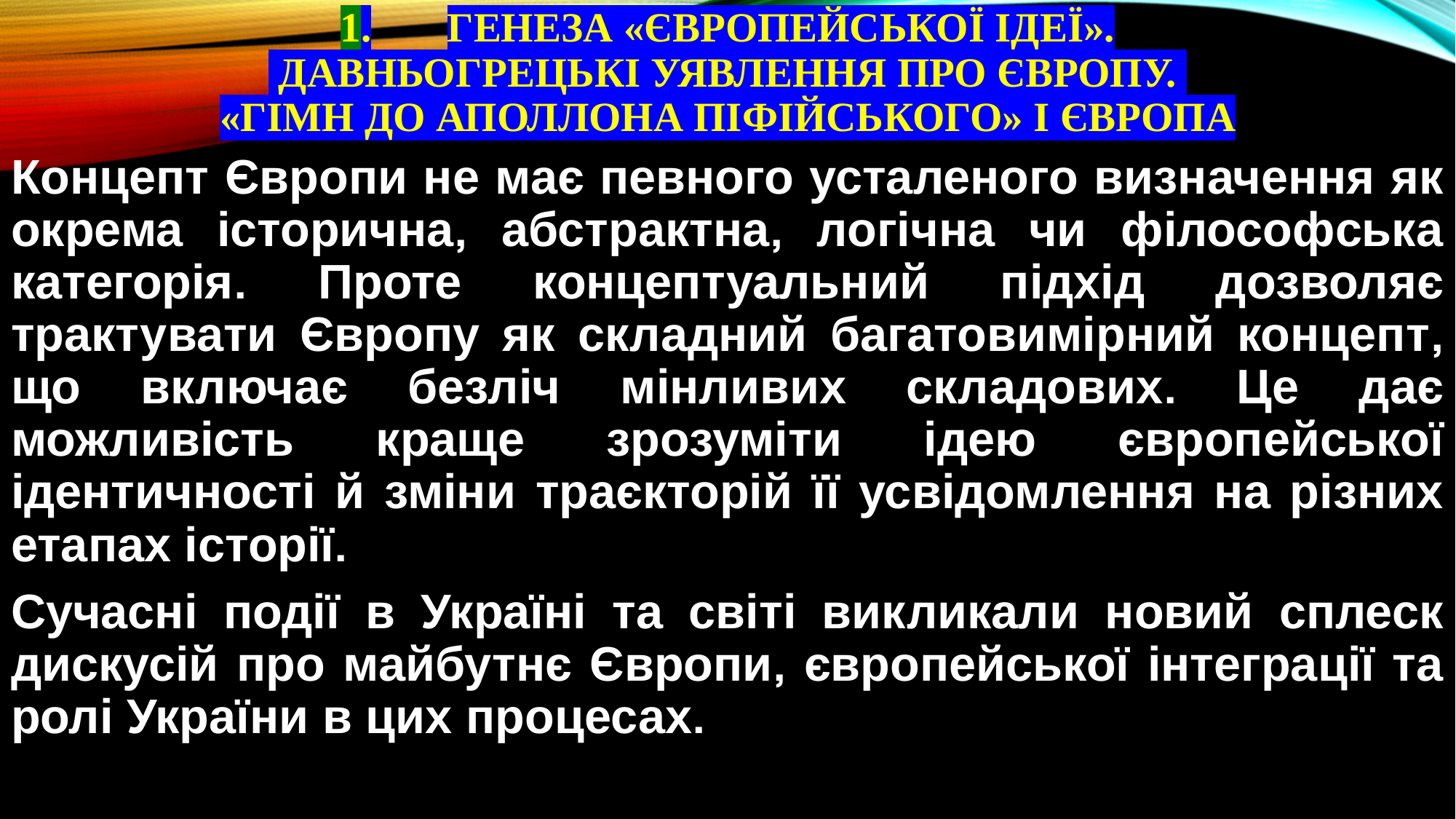

# 1.	Генеза «європейської ідеї». Давньогрецькі уявлення про Європу. «Гімн до Аполлона Піфійського» і Європа
Концепт Європи не має певного усталеного визначення як окрема історична, абстрактна, логічна чи філософська категорія. Проте концептуальний підхід дозволяє трактувати Європу як складний багатовимірний концепт, що включає безліч мінливих складових. Це дає можливість краще зрозуміти ідею європейської ідентичності й зміни траєкторій її усвідомлення на різних етапах історії.
Сучасні події в Україні та світі викликали новий сплеск дискусій про майбутнє Європи, європейської інтеграції та ролі України в цих процесах.